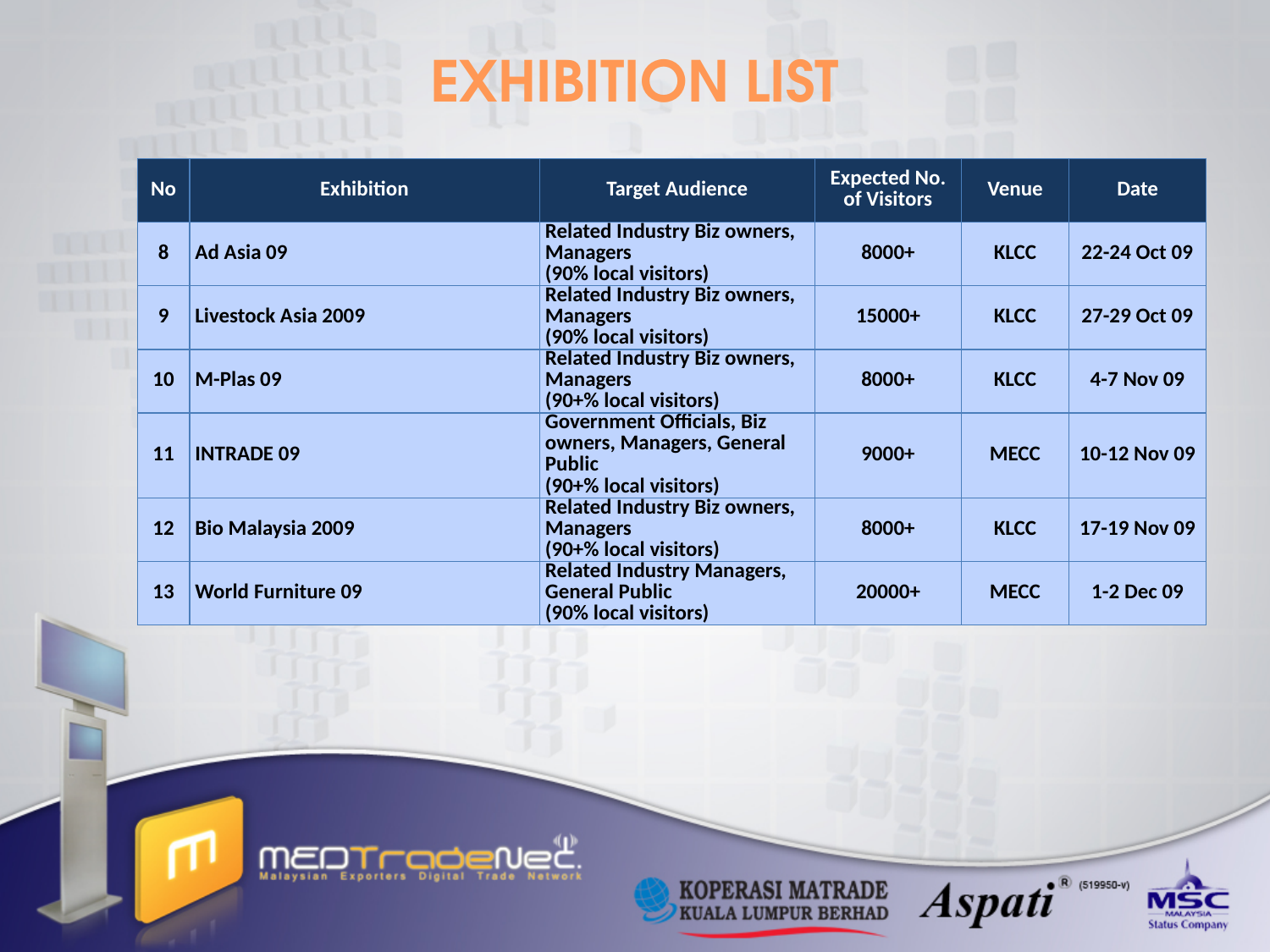

# EXHIBITION LIST
| No | Exhibition | Target Audience | Expected No. of Visitors | Venue | Date |
| --- | --- | --- | --- | --- | --- |
| 8 | Ad Asia 09 | Related Industry Biz owners, Managers (90% local visitors) | 8000+ | KLCC | 22-24 Oct 09 |
| 9 | Livestock Asia 2009 | Related Industry Biz owners, Managers (90% local visitors) | 15000+ | KLCC | 27-29 Oct 09 |
| 10 | M-Plas 09 | Related Industry Biz owners, Managers (90+% local visitors) | 8000+ | KLCC | 4-7 Nov 09 |
| 11 | INTRADE 09 | Government Officials, Biz owners, Managers, General Public (90+% local visitors) | 9000+ | MECC | 10-12 Nov 09 |
| 12 | Bio Malaysia 2009 | Related Industry Biz owners, Managers (90+% local visitors) | 8000+ | KLCC | 17-19 Nov 09 |
| 13 | World Furniture 09 | Related Industry Managers, General Public (90% local visitors) | 20000+ | MECC | 1-2 Dec 09 |